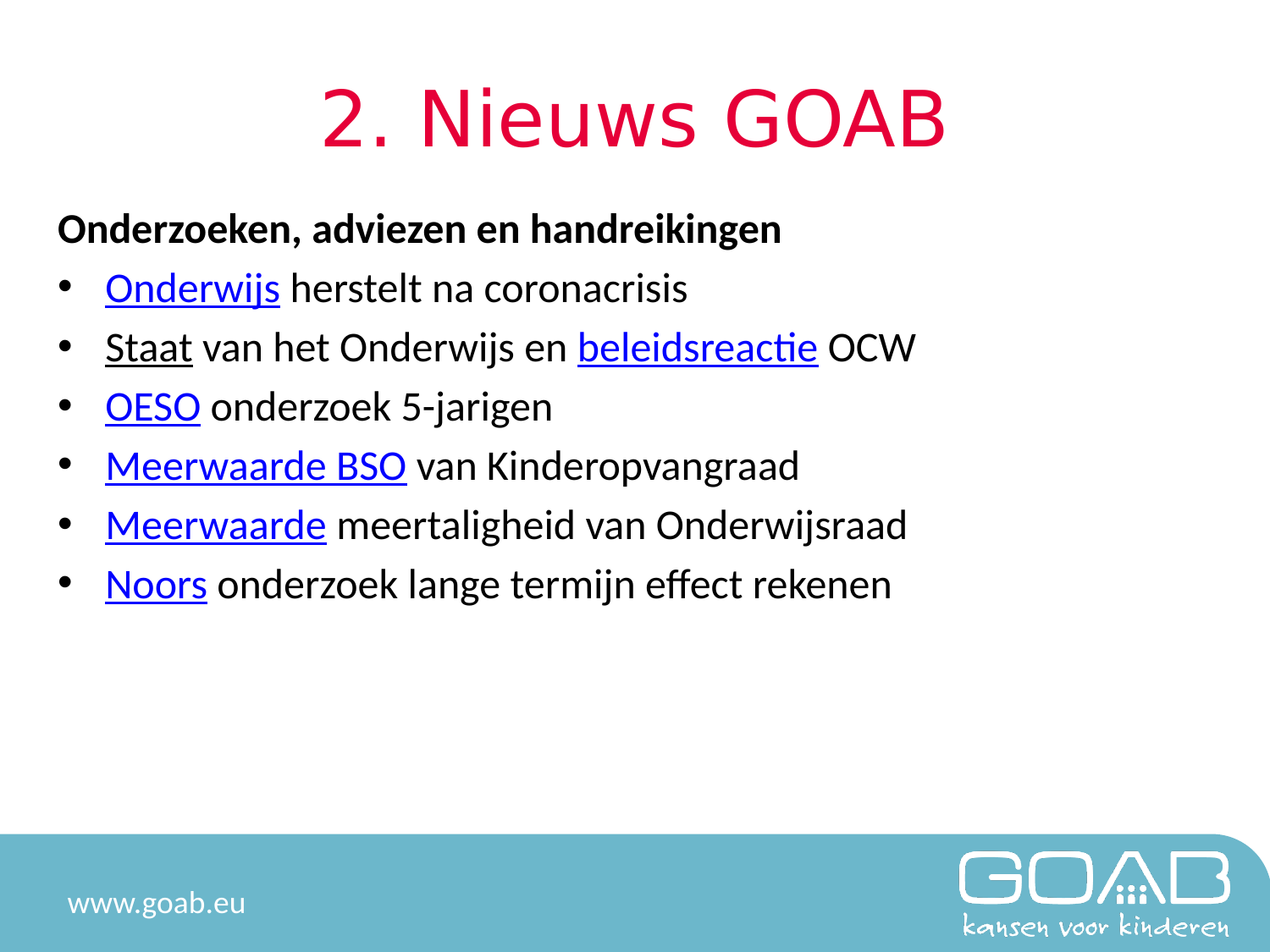

# 2. Nieuws GOAB
Onderzoeken, adviezen en handreikingen
Onderwijs herstelt na coronacrisis
Staat van het Onderwijs en beleidsreactie OCW
OESO onderzoek 5-jarigen
Meerwaarde BSO van Kinderopvangraad
Meerwaarde meertaligheid van Onderwijsraad
Noors onderzoek lange termijn effect rekenen